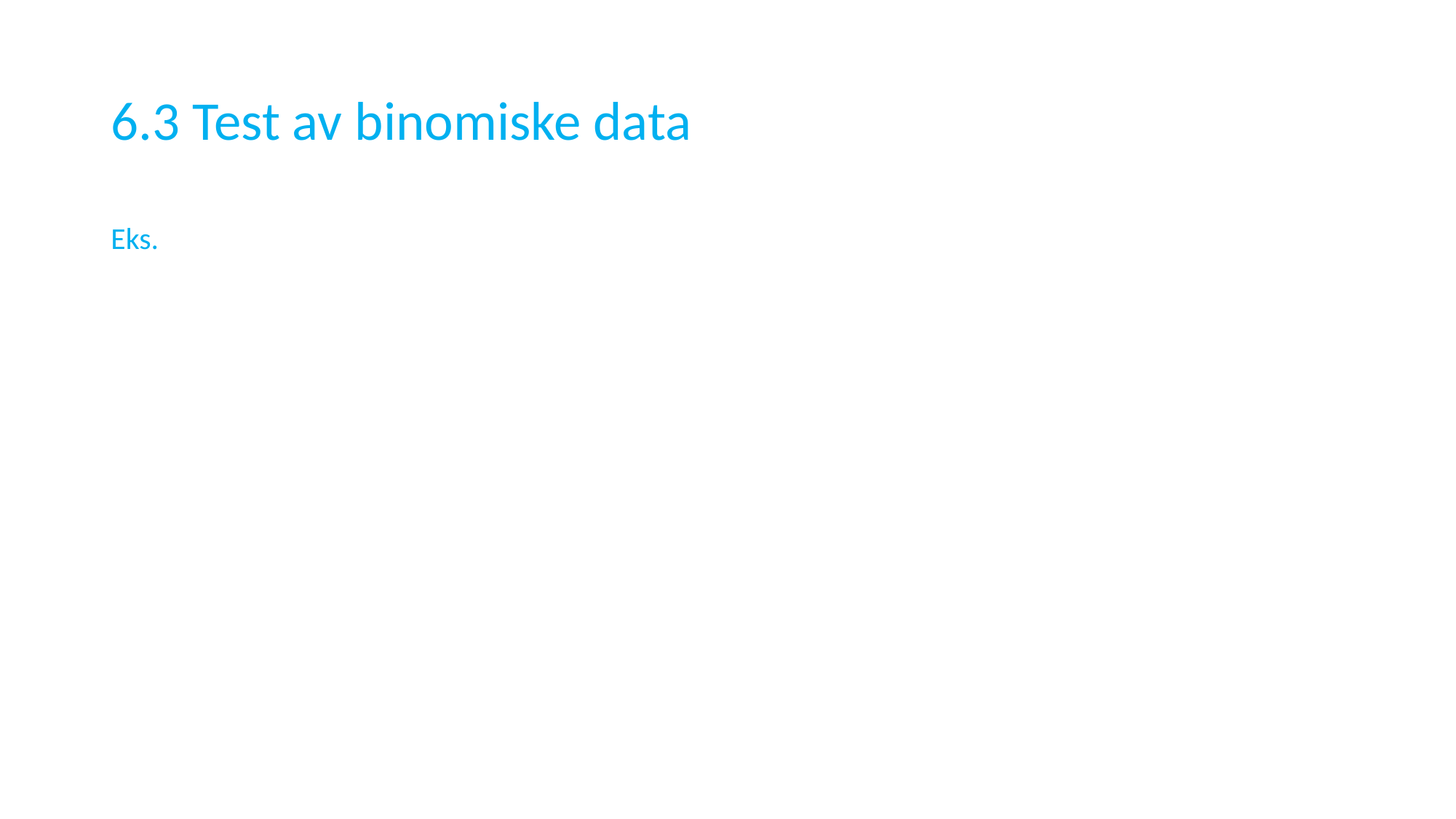

# 6.3 Test av binomiske data
Eks.